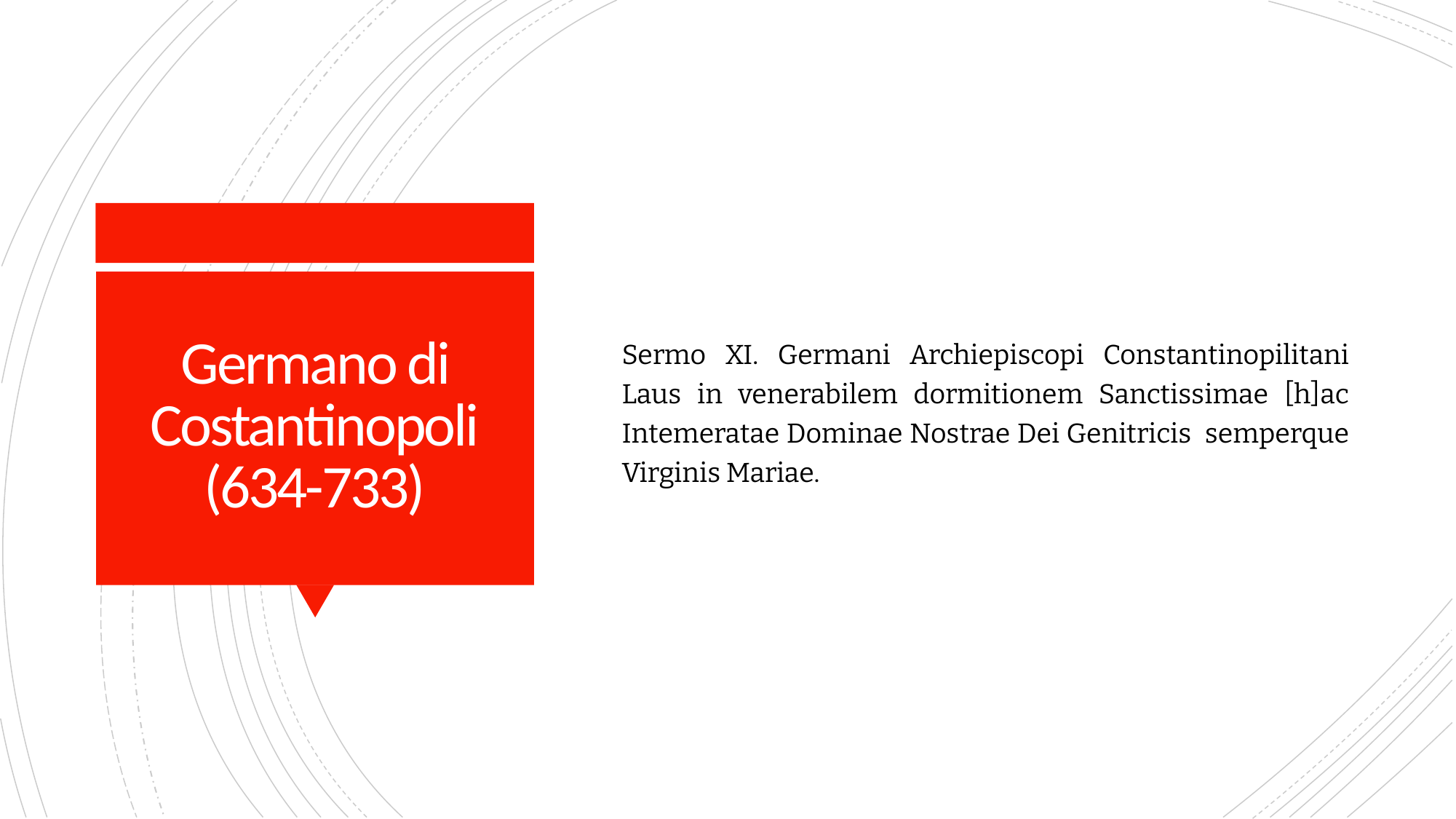

Sermo XI. Germani Archiepiscopi Constantinopilitani Laus in venerabilem dormitionem Sanctissimae [h]ac Intemeratae Dominae Nostrae Dei Genitricis  semperque Virginis Mariae.
# Germano di Costantinopoli (634-733)